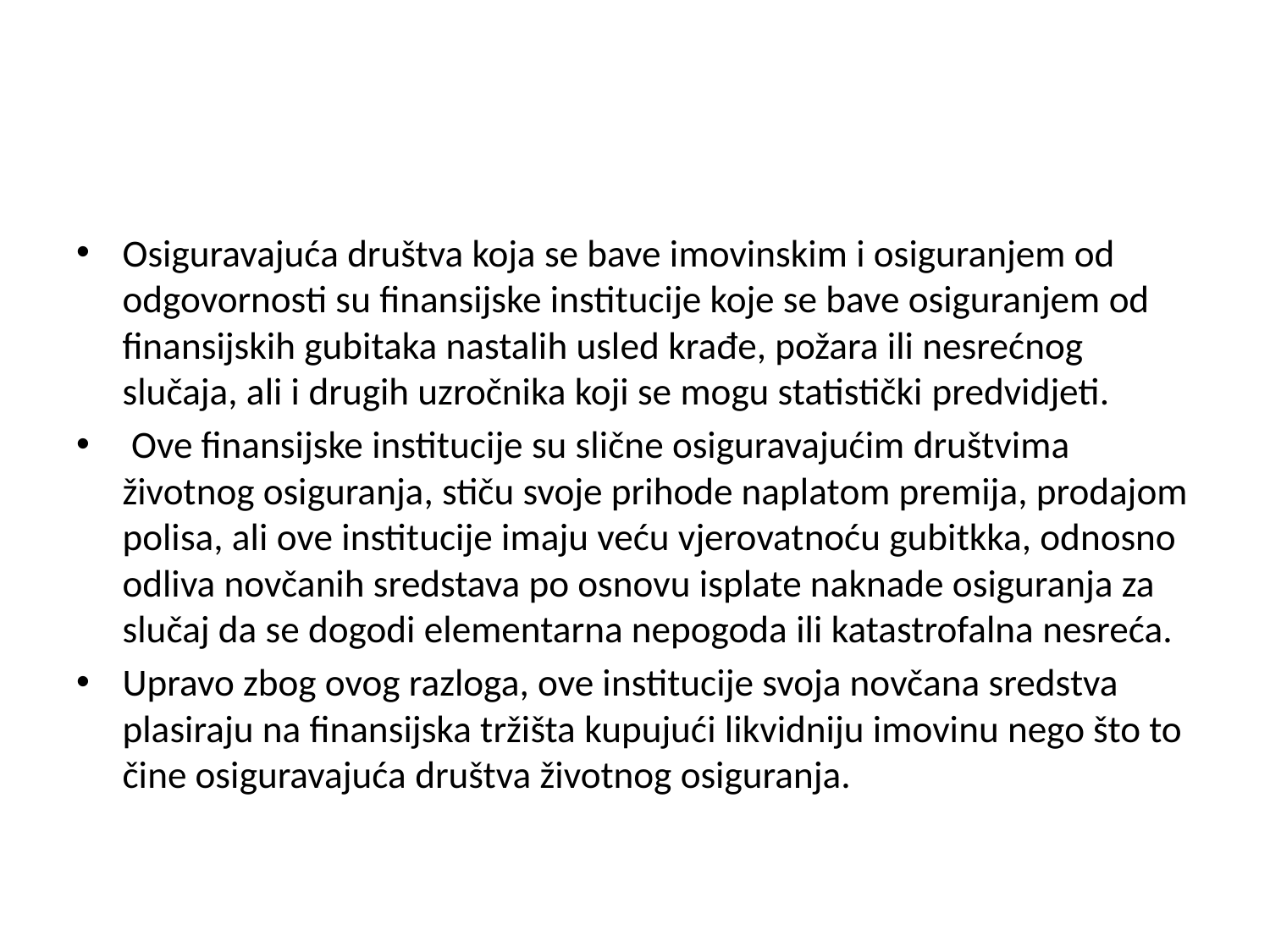

#
Osiguravajuća društva koja se bave imovinskim i osiguranjem od odgovornosti su finansijske institucije koje se bave osiguranjem od finansijskih gubitaka nastalih usled krađe, požara ili nesrećnog slučaja, ali i drugih uzročnika koji se mogu statistički predvidjeti.
 Ove finansijske institucije su slične osiguravajućim društvima životnog osiguranja, stiču svoje prihode naplatom premija, prodajom polisa, ali ove institucije imaju veću vjerovatnoću gubitkka, odnosno odliva novčanih sredstava po osnovu isplate naknade osiguranja za slučaj da se dogodi elementarna nepogoda ili katastrofalna nesreća.
Upravo zbog ovog razloga, ove institucije svoja novčana sredstva plasiraju na finansijska tržišta kupujući likvidniju imovinu nego što to čine osiguravajuća društva životnog osiguranja.